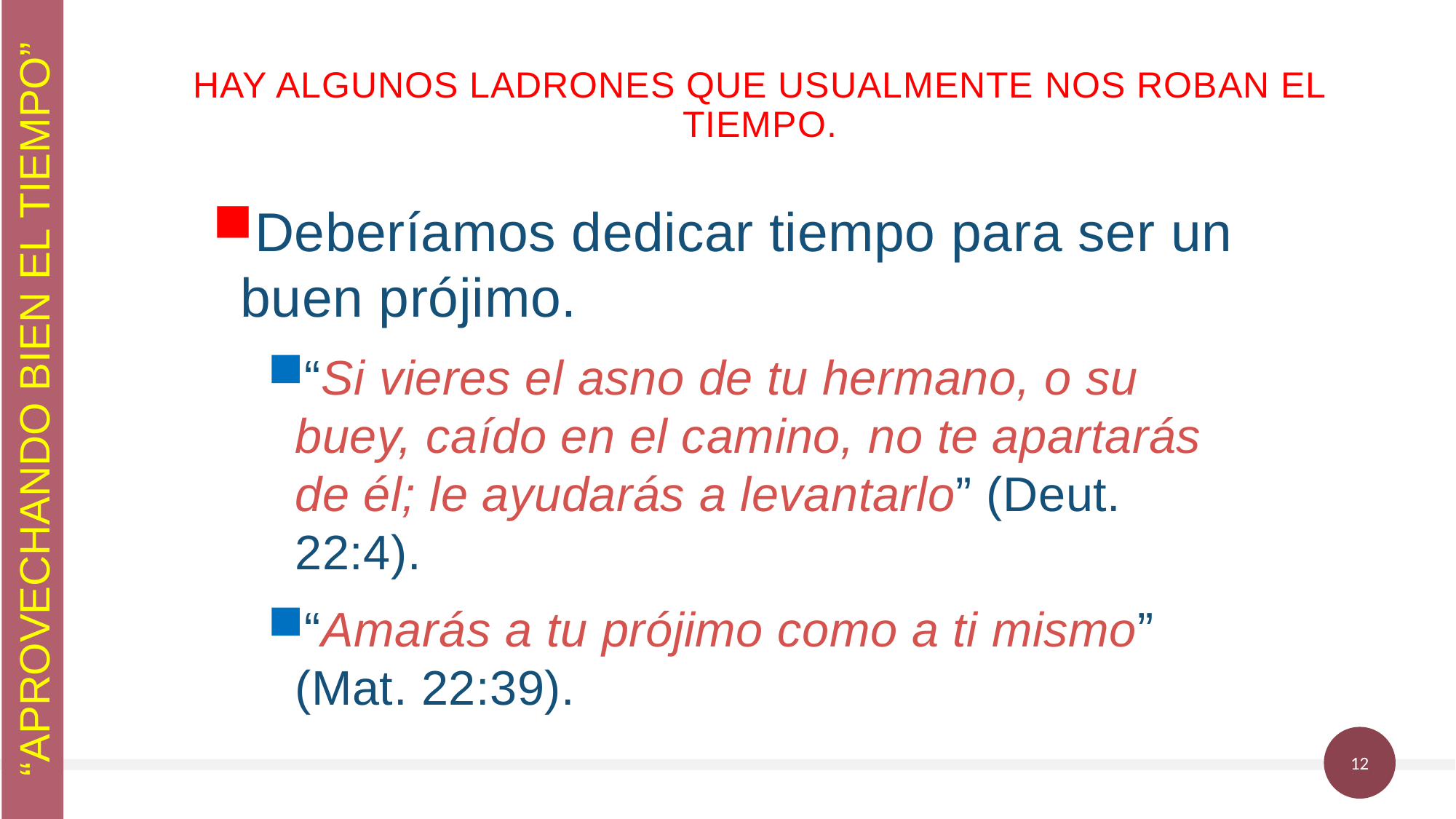

# Hay algunos ladrones que usualmente nos roban el tiempo.
Deberíamos dedicar tiempo para ser un buen prójimo.
“Si vieres el asno de tu hermano, o su buey, caído en el camino, no te apartarás de él; le ayudarás a levantarlo” (Deut. 22:4).
“Amarás a tu prójimo como a ti mismo” (Mat. 22:39).

“APROVECHANDO BIEN EL TIEMPO”